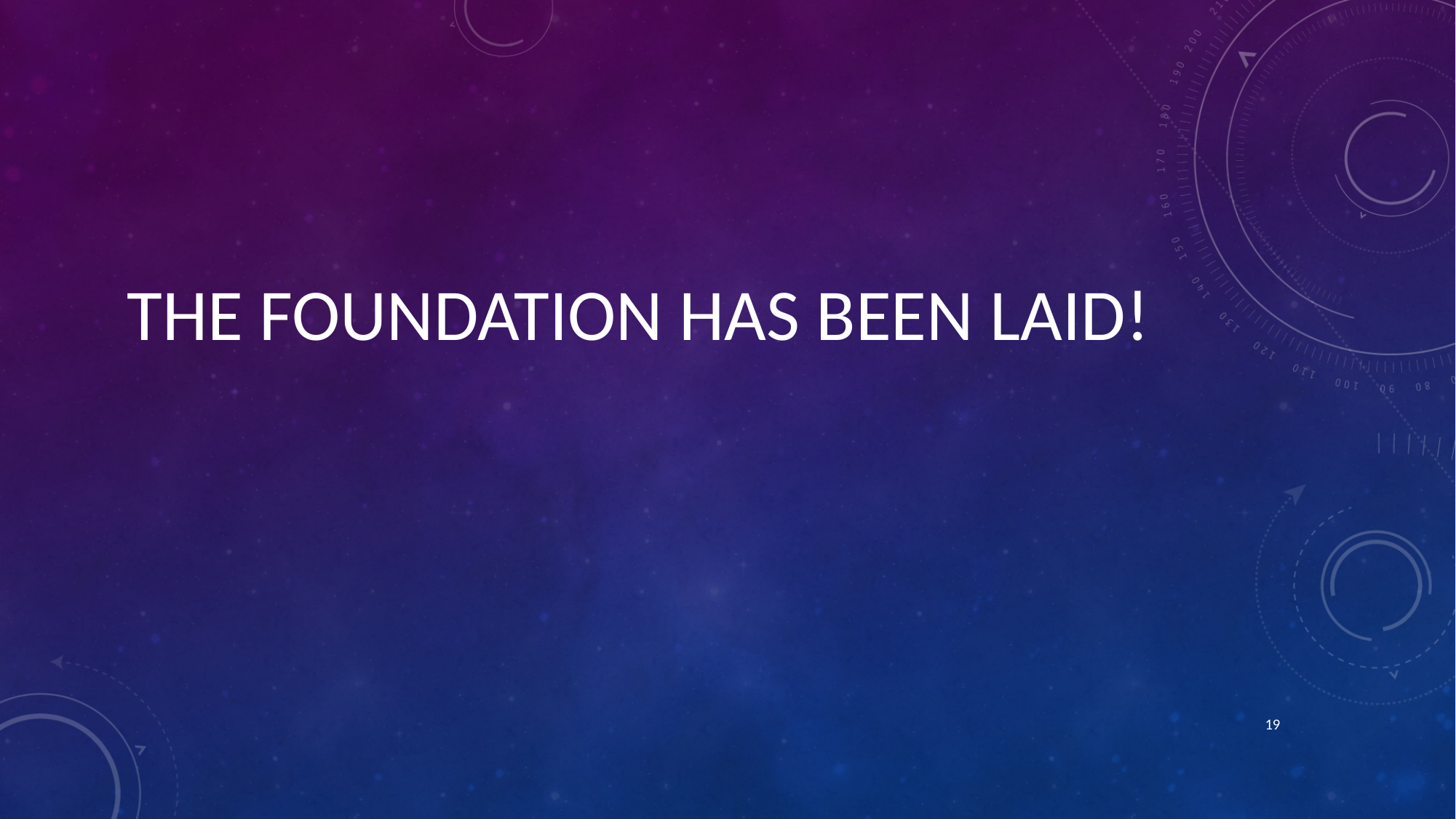

# The foundation has been laid!
19